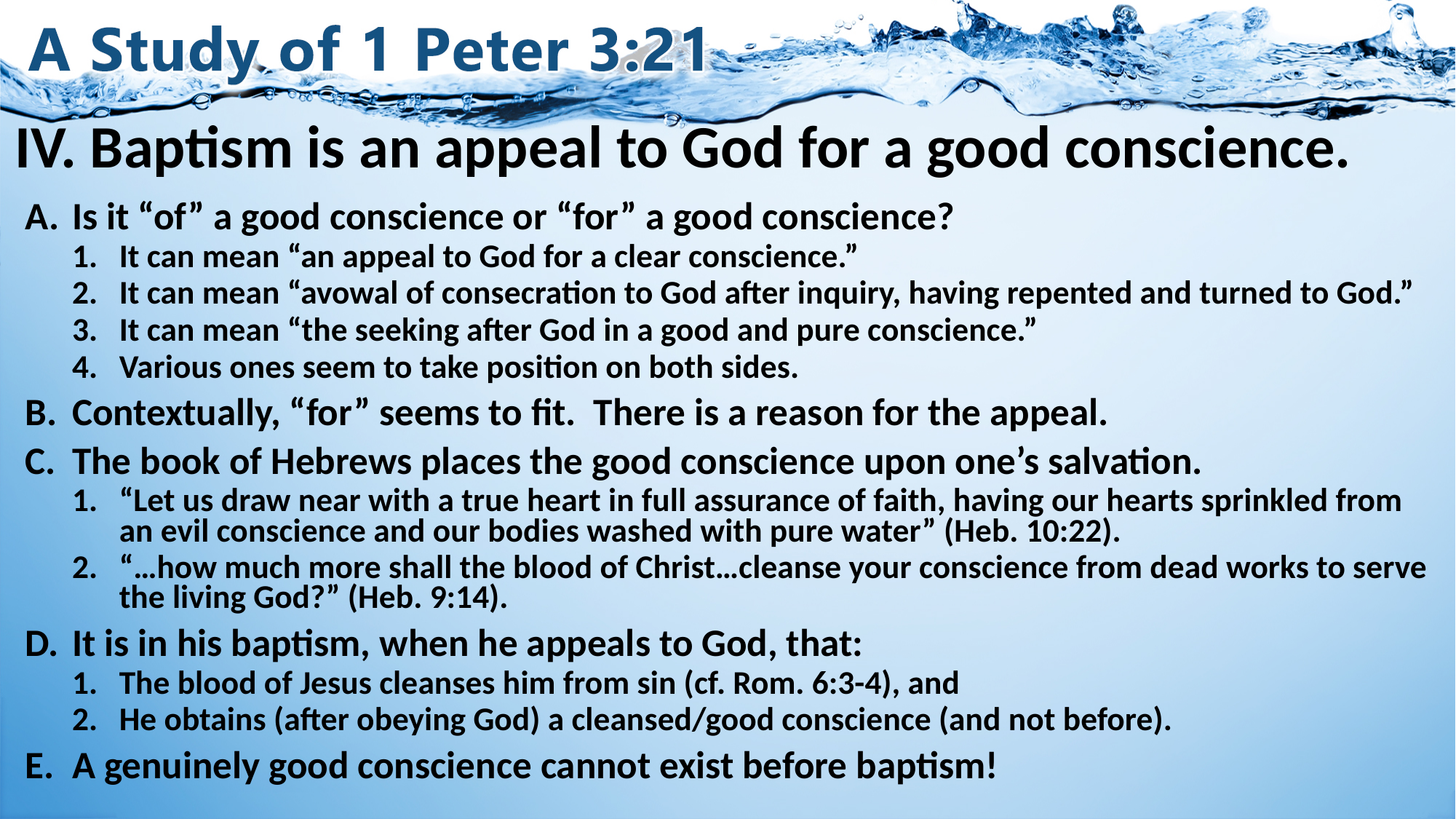

# IV.	Baptism is an appeal to God for a good conscience.
Is it “of” a good conscience or “for” a good conscience?
It can mean “an appeal to God for a clear conscience.”
It can mean “avowal of consecration to God after inquiry, having repented and turned to God.”
It can mean “the seeking after God in a good and pure conscience.”
Various ones seem to take position on both sides.
Contextually, “for” seems to fit.  There is a reason for the appeal.
The book of Hebrews places the good conscience upon one’s salvation.
“Let us draw near with a true heart in full assurance of faith, having our hearts sprinkled from an evil conscience and our bodies washed with pure water” (Heb. 10:22).
“…how much more shall the blood of Christ…cleanse your conscience from dead works to serve the living God?” (Heb. 9:14).
It is in his baptism, when he appeals to God, that:
The blood of Jesus cleanses him from sin (cf. Rom. 6:3-4), and
He obtains (after obeying God) a cleansed/good conscience (and not before).
A genuinely good conscience cannot exist before baptism!